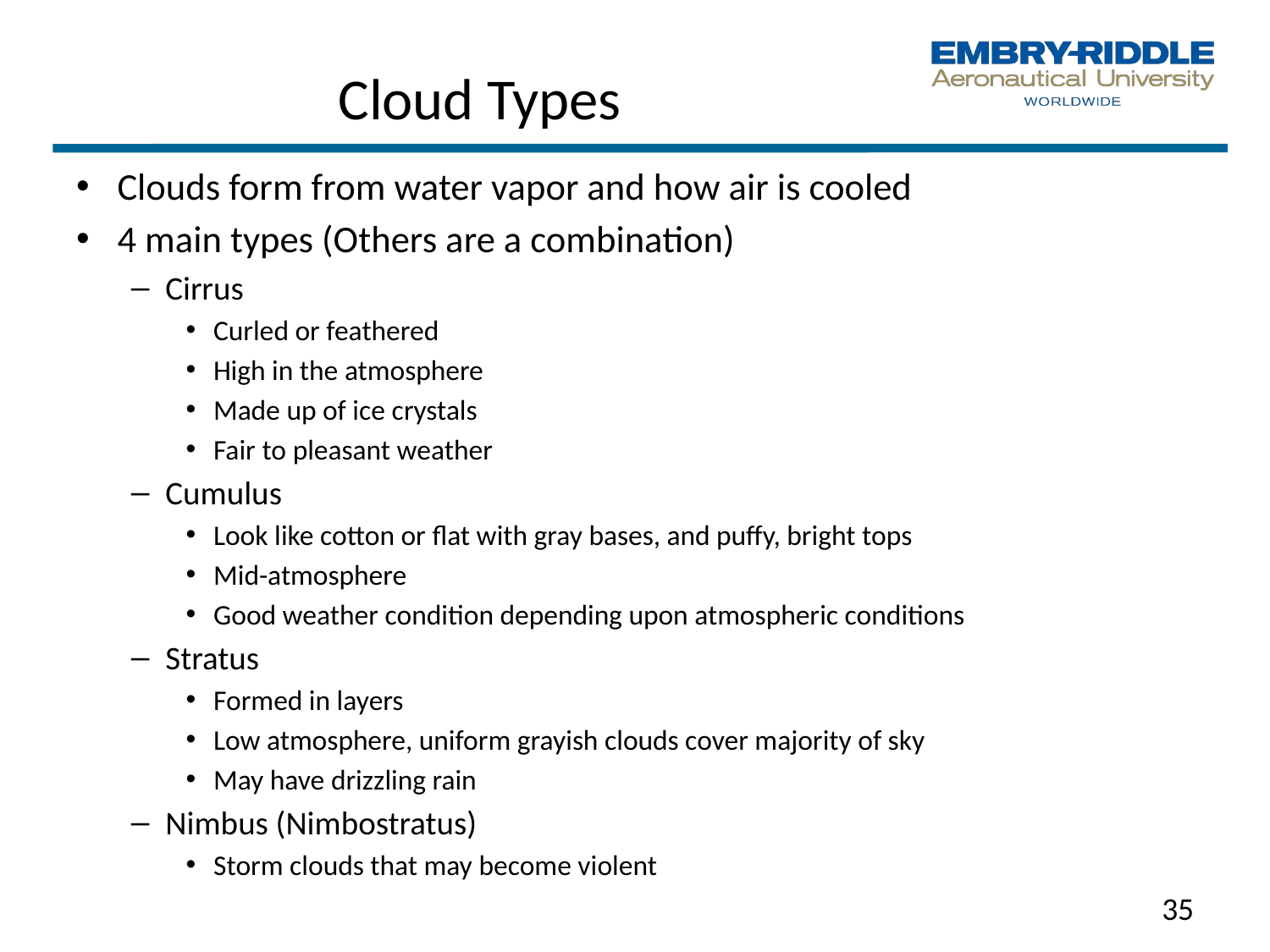

# Cloud Types
Clouds form from water vapor and how air is cooled
4 main types (Others are a combination)
Cirrus
Curled or feathered
High in the atmosphere
Made up of ice crystals
Fair to pleasant weather
Cumulus
Look like cotton or flat with gray bases, and puffy, bright tops
Mid-atmosphere
Good weather condition depending upon atmospheric conditions
Stratus
Formed in layers
Low atmosphere, uniform grayish clouds cover majority of sky
May have drizzling rain
Nimbus (Nimbostratus)
Storm clouds that may become violent

35